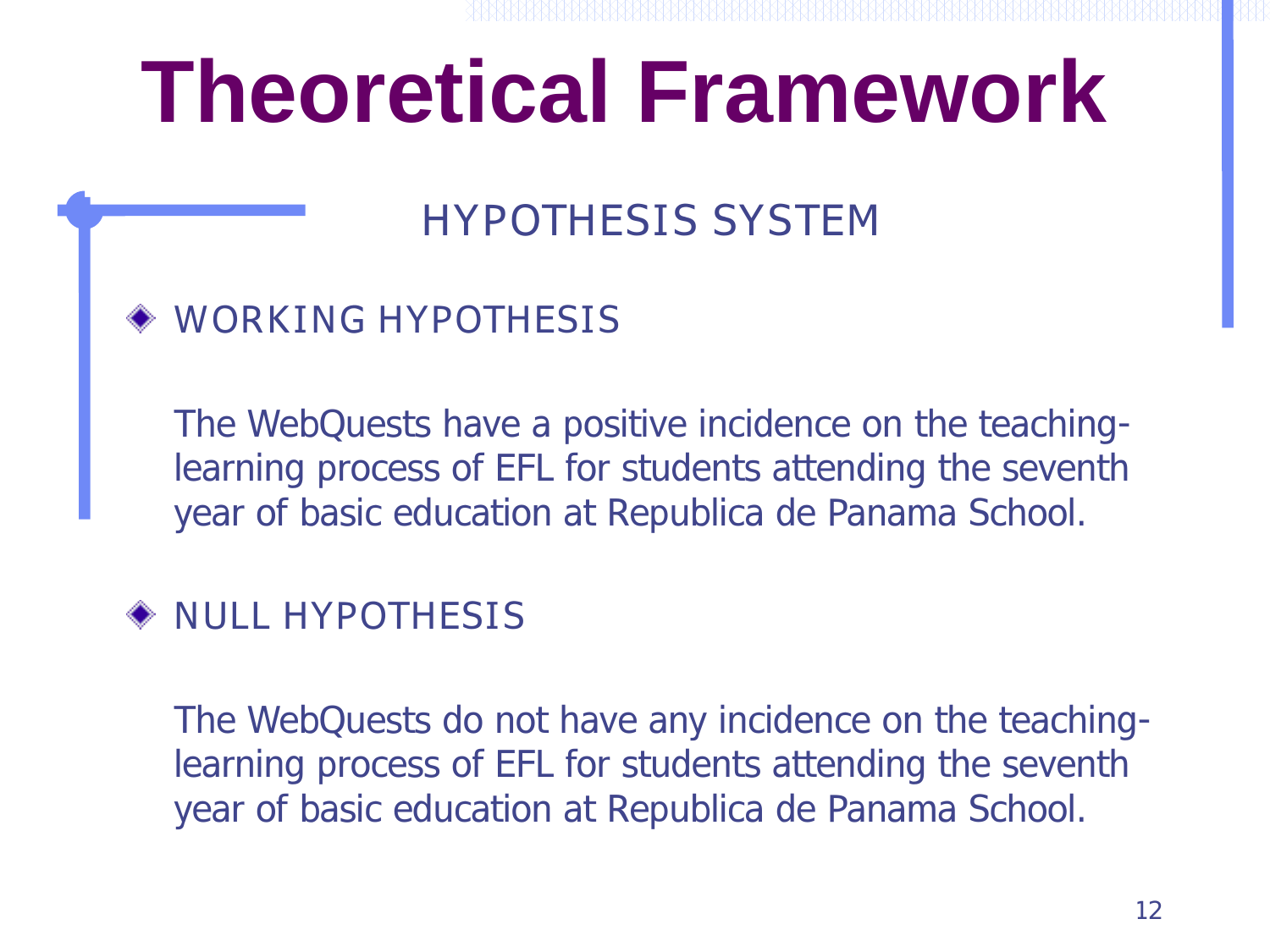

# Theoretical Framework
HYPOTHESIS SYSTEM

WORKING HYPOTHESIS

	The WebQuests have a positive incidence on the teaching-learning process of EFL for students attending the seventh year of basic education at Republica de Panama School.

NULL HYPOTHESIS

	The WebQuests do not have any incidence on the teaching-learning process of EFL for students attending the seventh year of basic education at Republica de Panama School.

12